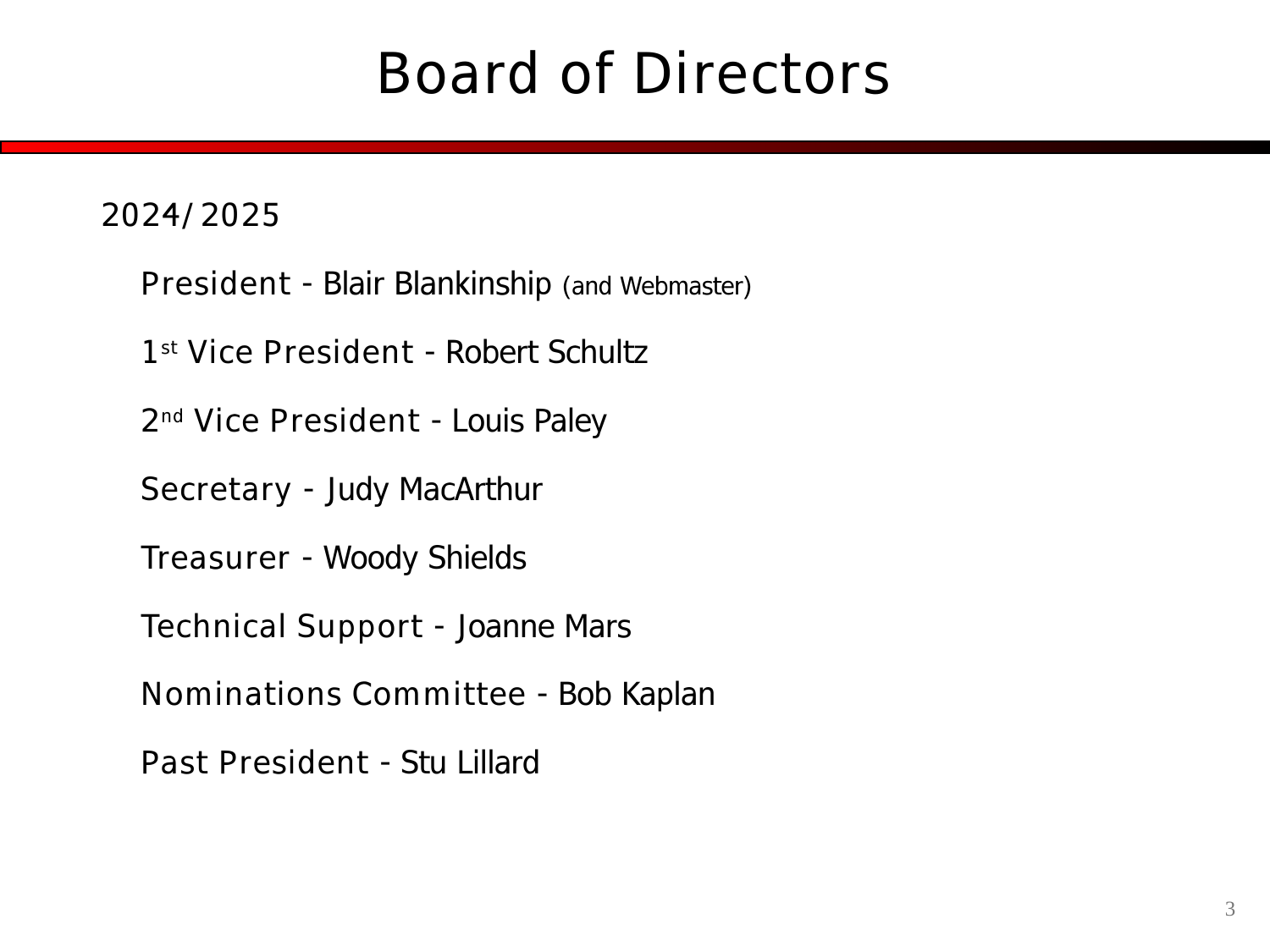

# Board of Directors

2024/2025

    President - Blair Blankinship (and Webmaster)

    1st Vice President - Robert Schultz

    2nd Vice President - Louis Paley

    Secretary - Judy MacArthur

    Treasurer - Woody Shields

    Technical Support - Joanne Mars

    Nominations Committee - Bob Kaplan

    Past President - Stu Lillard

3